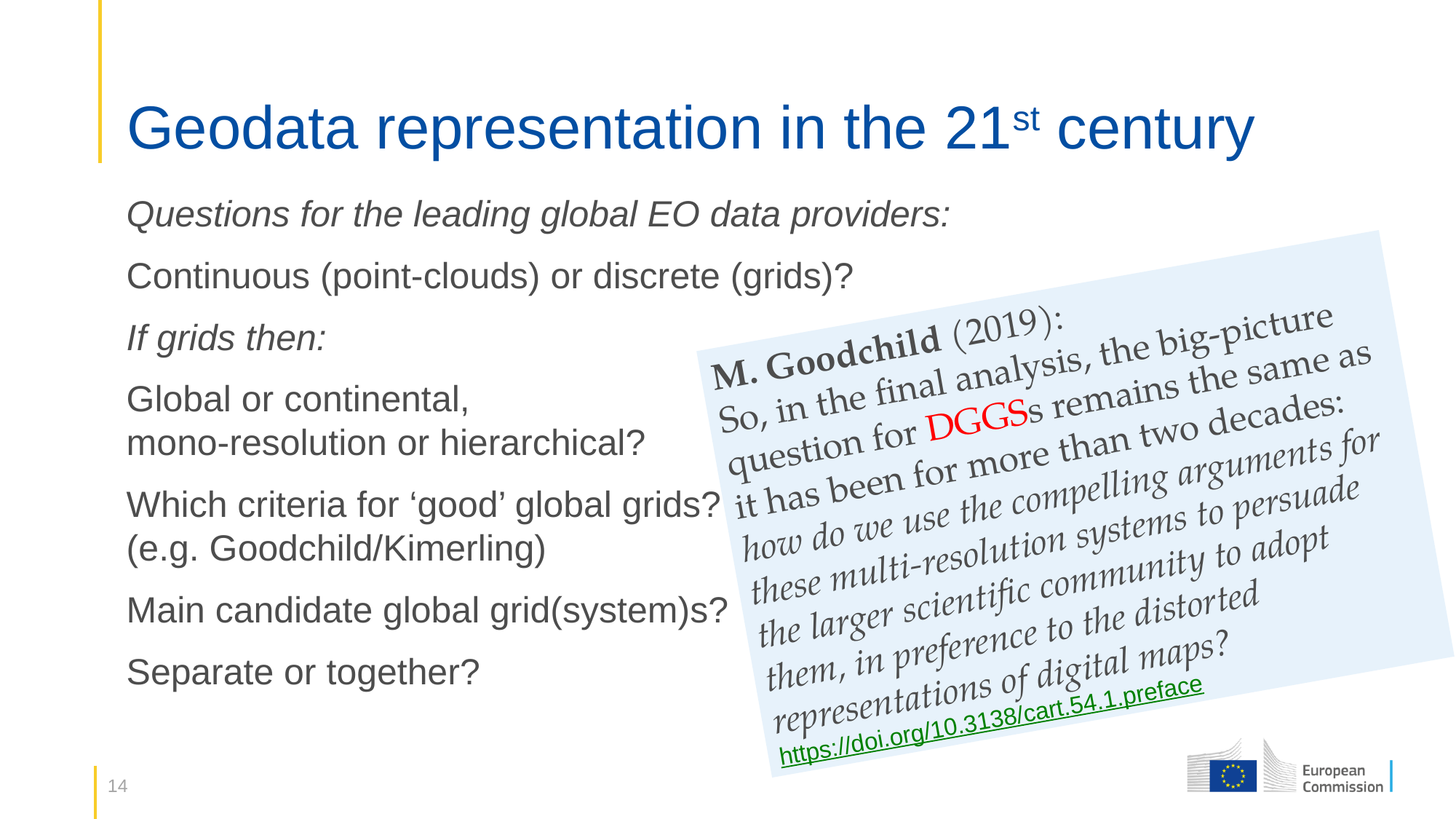

# Geodata representation in the 21st century
Questions for the leading global EO data providers:
Continuous (point-clouds) or discrete (grids)?
If grids then:
Global or continental,
mono-resolution or hierarchical?
Which criteria for ‘good’ global grids?
(e.g. Goodchild/Kimerling)
Main candidate global grid(system)s?
Separate or together?
M. Goodchild (2019):
So, in the final analysis, the big-picture question for DGGSs remains the same as it has been for more than two decades: how do we use the compelling arguments for these multi-resolution systems to persuade the larger scientific community to adopt them, in preference to the distorted representations of digital maps?
https://doi.org/10.3138/cart.54.1.preface